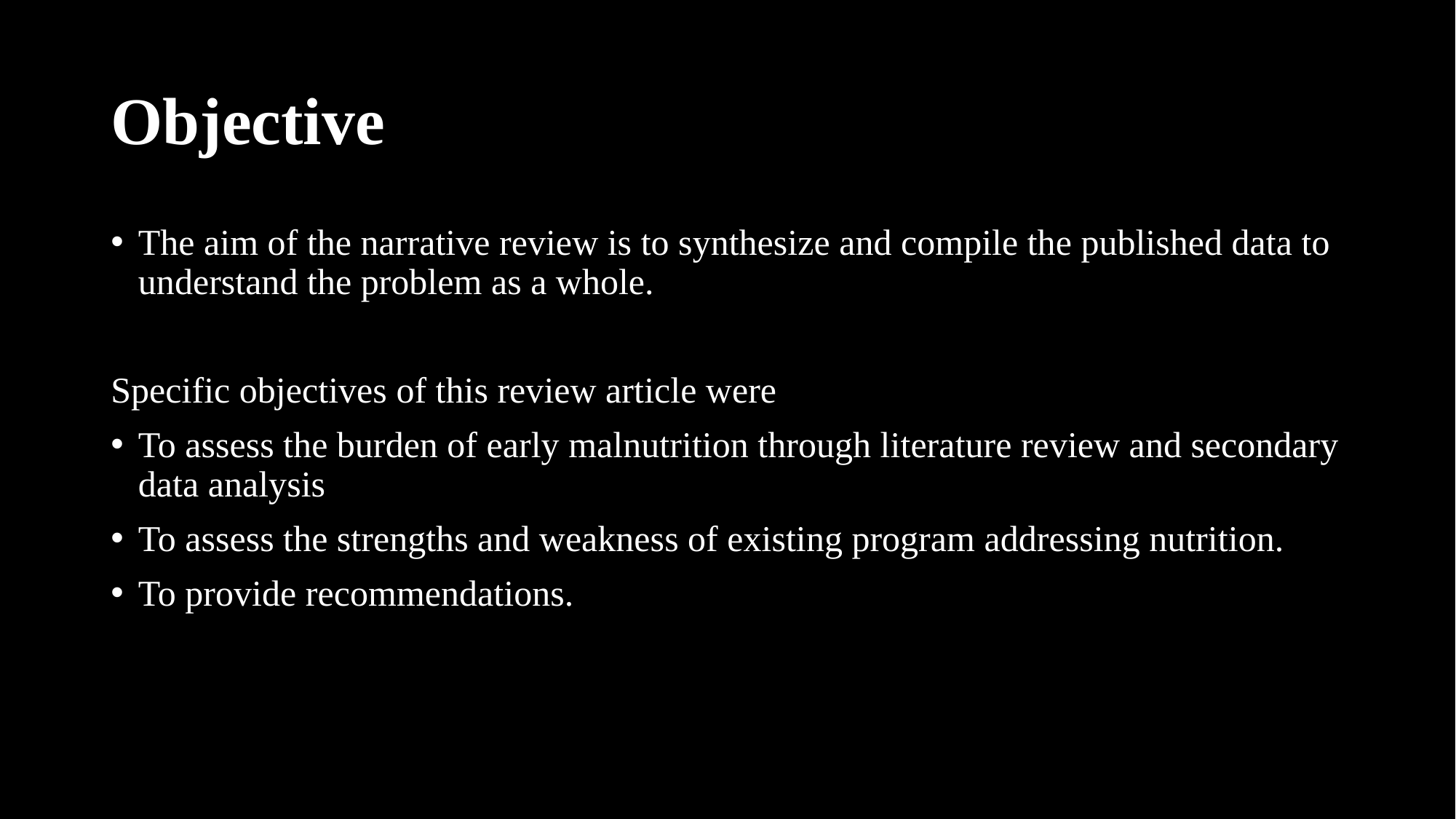

# Objective
The aim of the narrative review is to synthesize and compile the published data to understand the problem as a whole.

Specific objectives of this review article were
To assess the burden of early malnutrition through literature review and secondary data analysis
To assess the strengths and weakness of existing program addressing nutrition.
To provide recommendations.